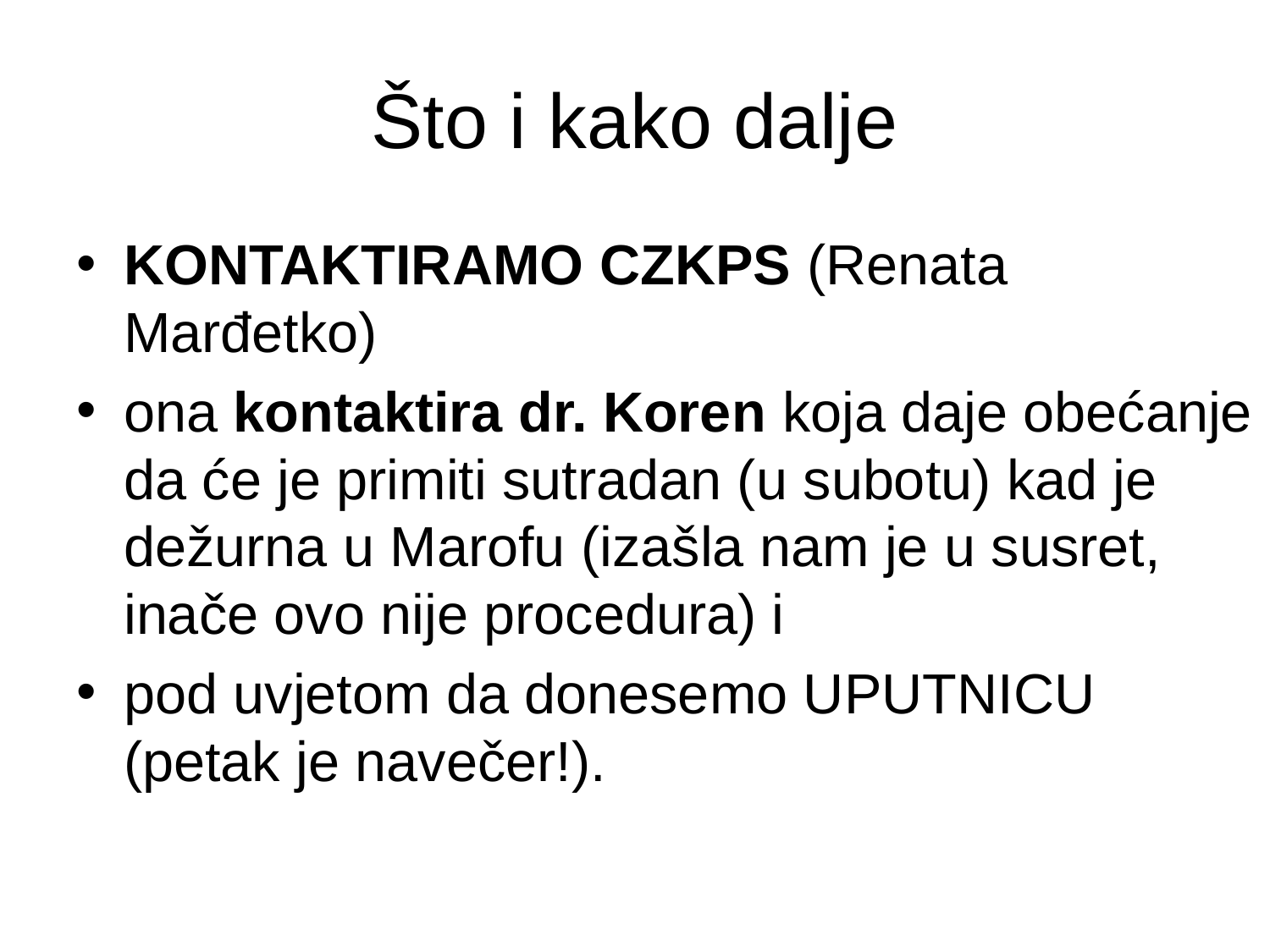

# Što i kako dalje
KONTAKTIRAMO CZKPS (Renata Marđetko)
ona kontaktira dr. Koren koja daje obećanje da će je primiti sutradan (u subotu) kad je dežurna u Marofu (izašla nam je u susret, inače ovo nije procedura) i
pod uvjetom da donesemo UPUTNICU (petak je navečer!).